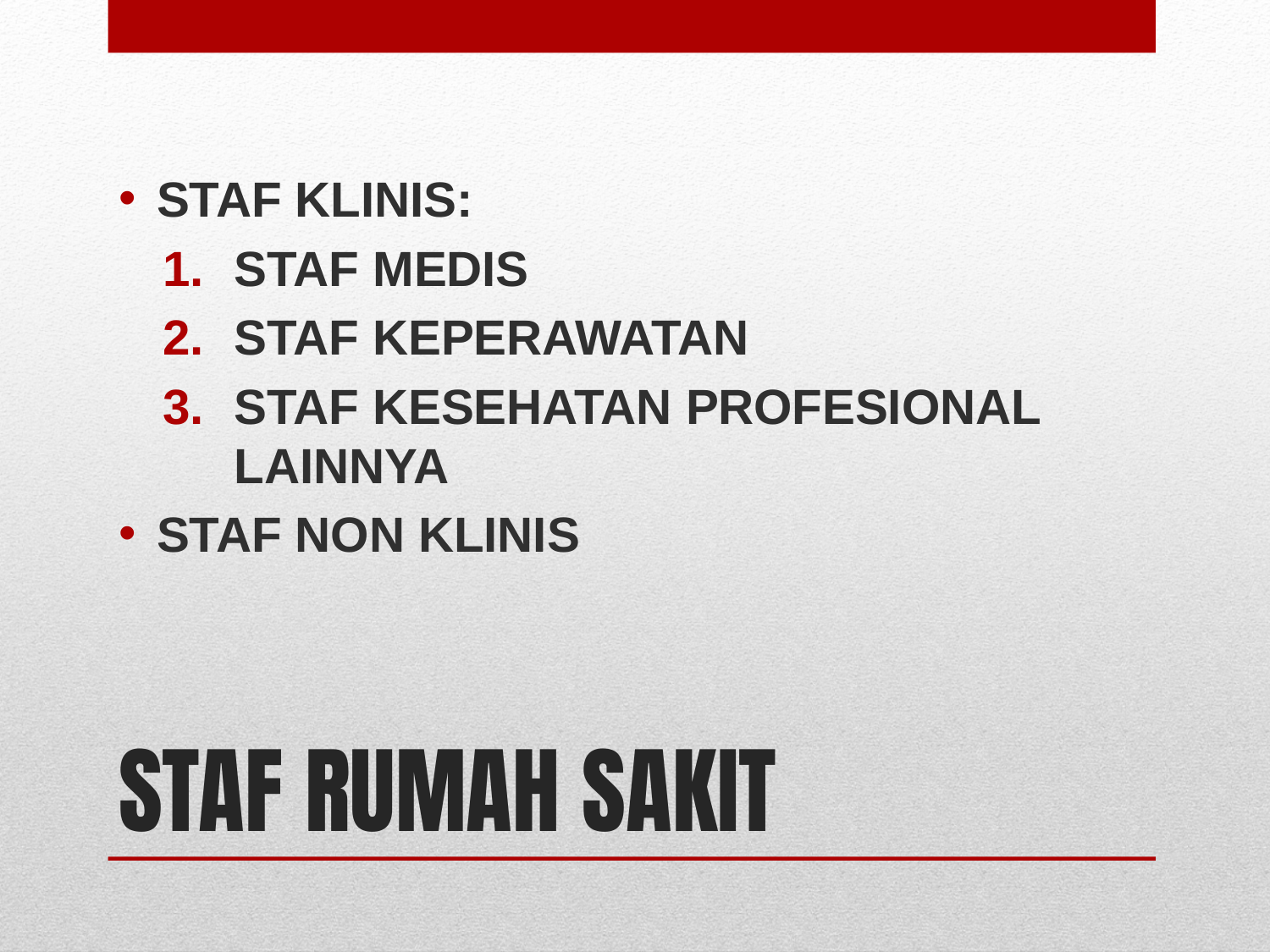

STAF KLINIS:
STAF MEDIS
STAF KEPERAWATAN
STAF KESEHATAN PROFESIONAL LAINNYA
STAF NON KLINIS
# STAF RUMAH SAKIT